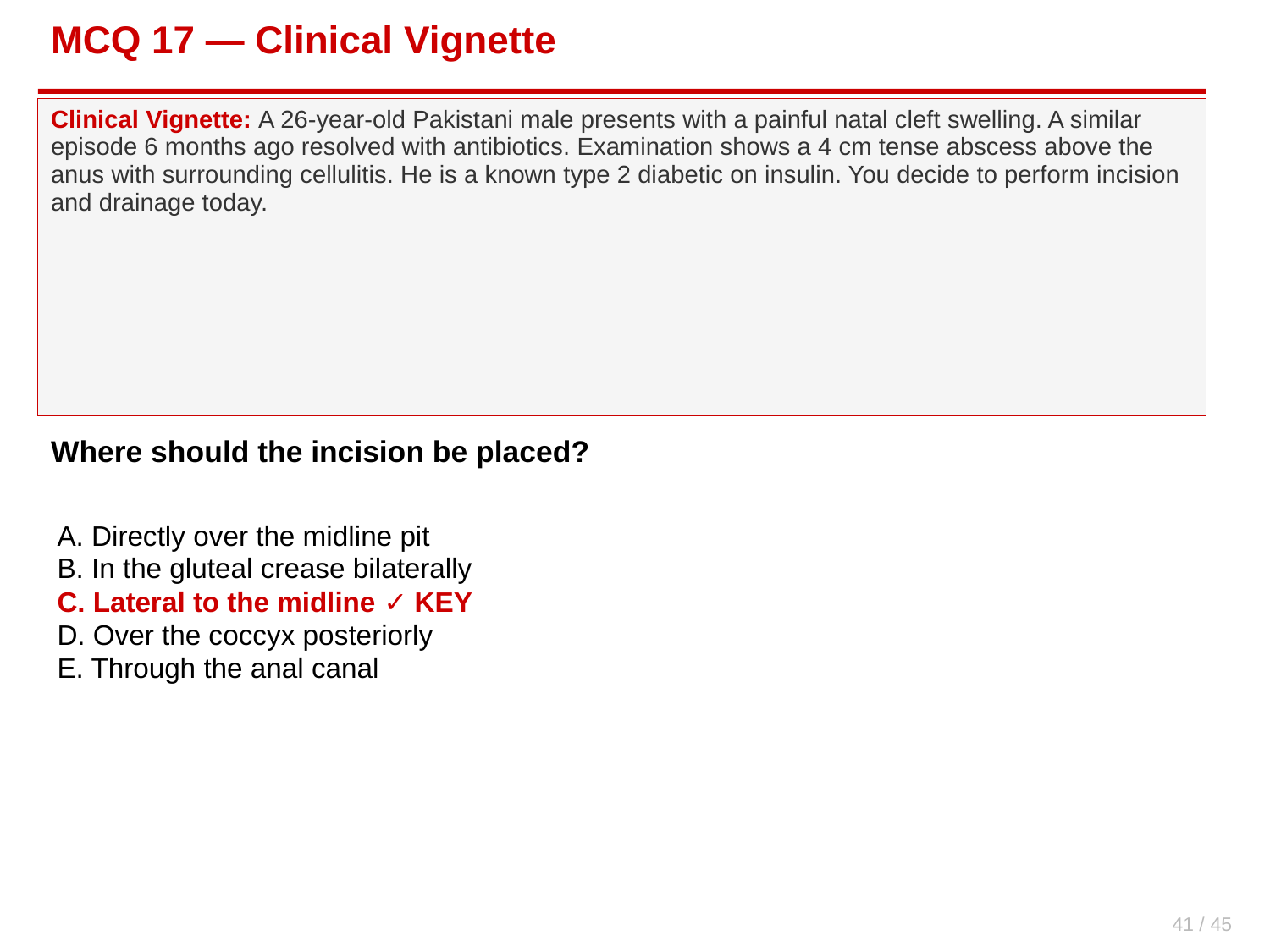

MCQ 17 — Clinical Vignette

Clinical Vignette: A 26-year-old Pakistani male presents with a painful natal cleft swelling. A similar episode 6 months ago resolved with antibiotics. Examination shows a 4 cm tense abscess above the anus with surrounding cellulitis. He is a known type 2 diabetic on insulin. You decide to perform incision and drainage today.
Where should the incision be placed?
A. Directly over the midline pit
B. In the gluteal crease bilaterally
C. Lateral to the midline ✓ KEY
D. Over the coccyx posteriorly
E. Through the anal canal
41 / 45